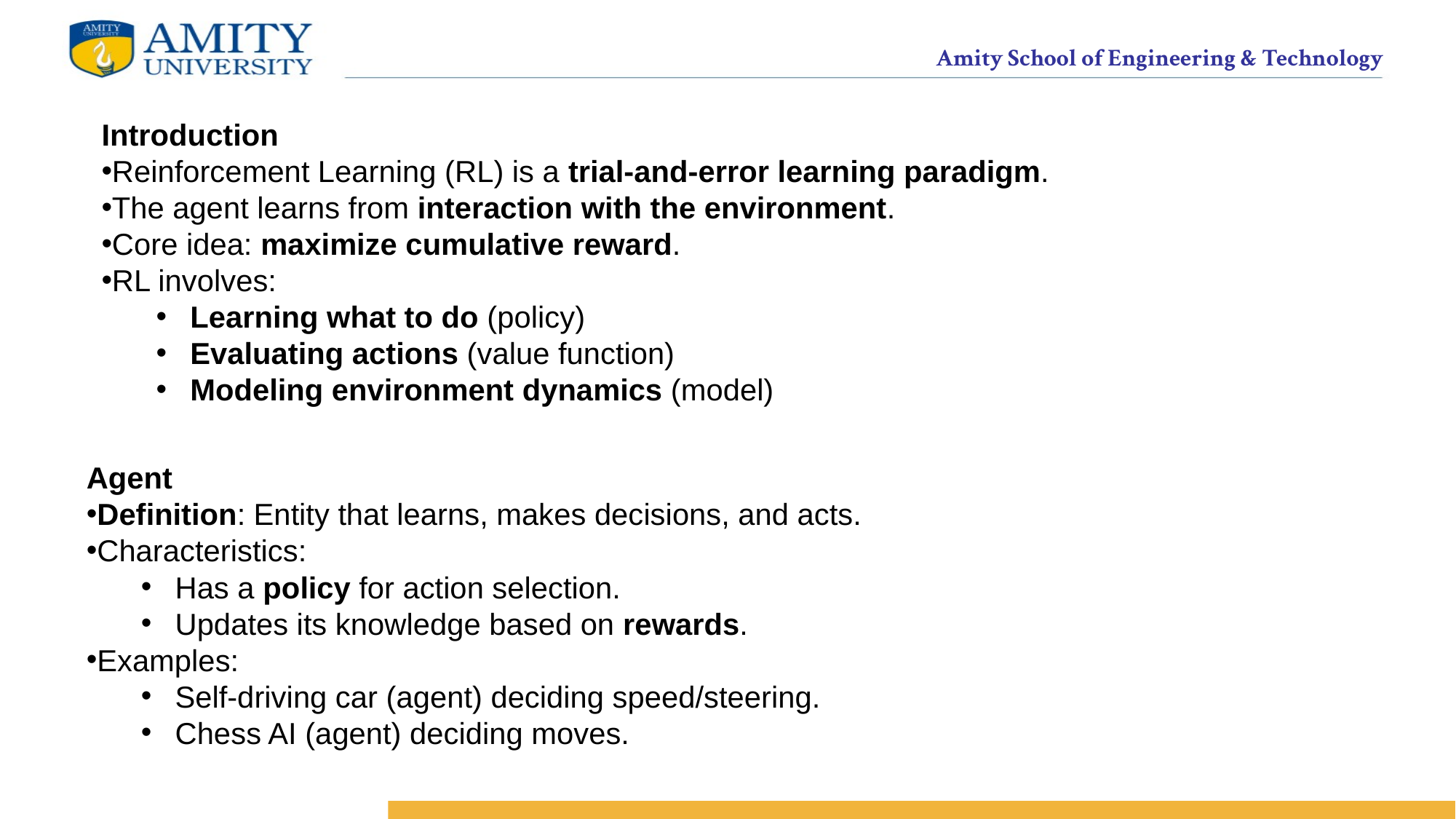

Introduction
Reinforcement Learning (RL) is a trial-and-error learning paradigm.
The agent learns from interaction with the environment.
Core idea: maximize cumulative reward.
RL involves:
Learning what to do (policy)
Evaluating actions (value function)
Modeling environment dynamics (model)
Agent
Definition: Entity that learns, makes decisions, and acts.
Characteristics:
Has a policy for action selection.
Updates its knowledge based on rewards.
Examples:
Self-driving car (agent) deciding speed/steering.
Chess AI (agent) deciding moves.